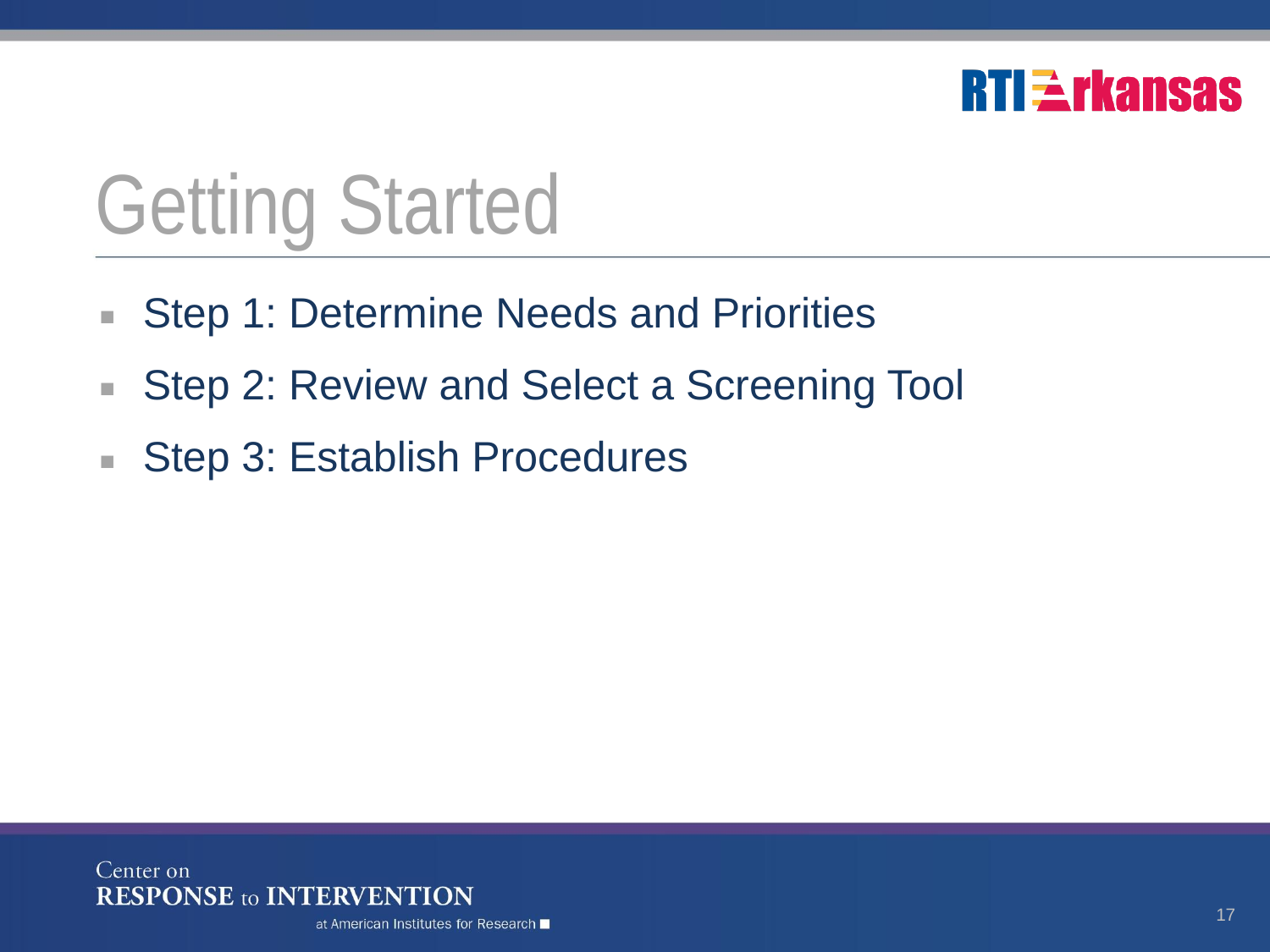

# Getting Started
Step 1: Determine Needs and Priorities
Step 2: Review and Select a Screening Tool
Step 3: Establish Procedures
17